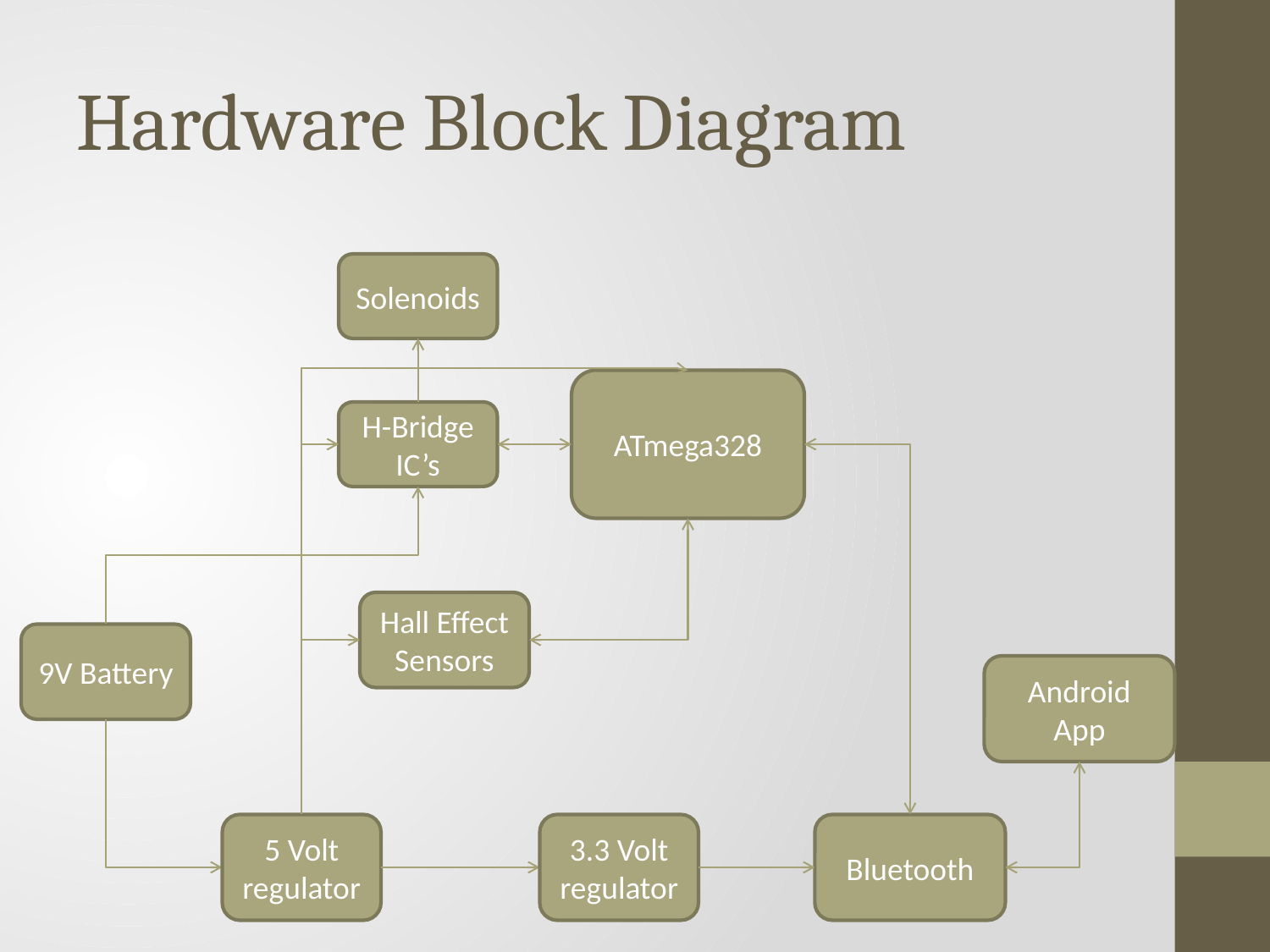

# Hardware Block Diagram

Solenoids
ATmega328
H-Bridge IC’s
Hall Effect Sensors
9V Battery
Android App
5 Volt regulator
3.3 Volt regulator
Bluetooth